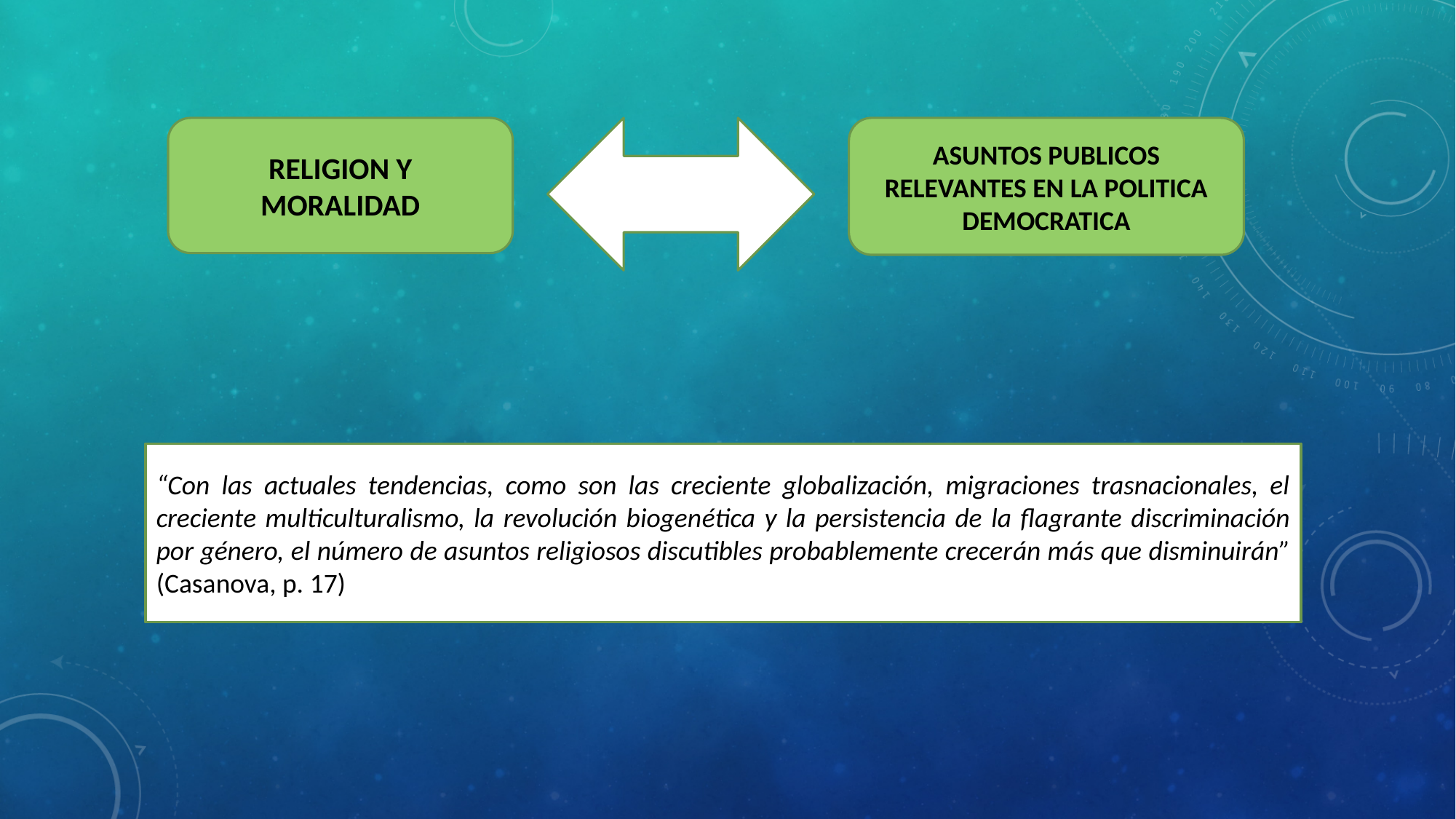

RELIGION Y MORALIDAD

ASUNTOS PUBLICOS RELEVANTES EN LA POLITICA DEMOCRATICA
“Con las actuales tendencias, como son las creciente globalización, migraciones trasnacionales, el creciente multiculturalismo, la revolución biogenética y la persistencia de la flagrante discriminación por género, el número de asuntos religiosos discutibles probablemente crecerán más que disminuirán” (Casanova, p. 17)